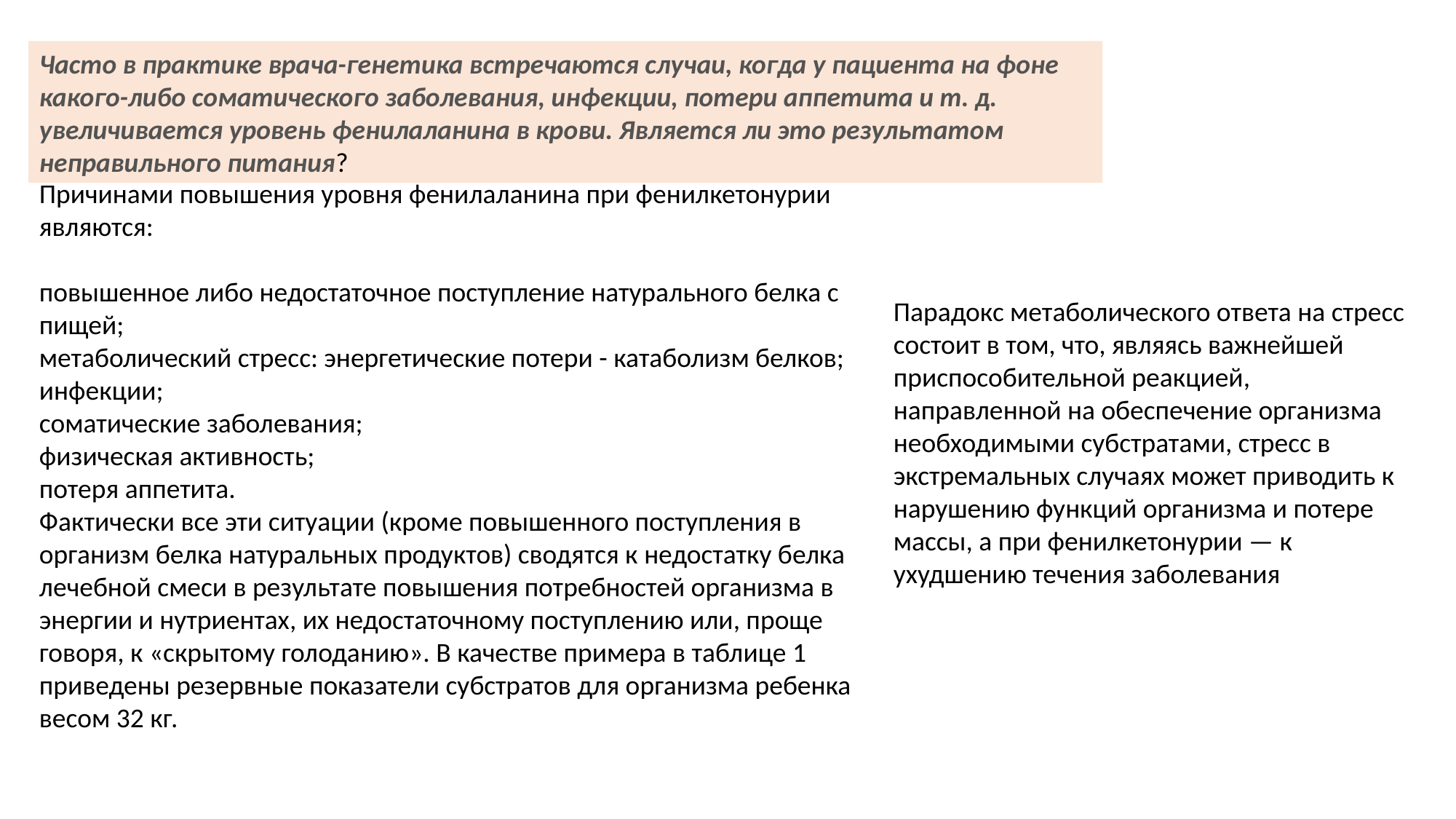

Часто в практике врача-генетика встречаются случаи, когда у пациента на фоне какого-либо соматического заболевания, инфекции, потери аппетита и т. д. увеличивается уровень фенилаланина в крови. Является ли это результатом неправильного питания?
Причинами повышения уровня фенилаланина при фенилкетонурии являются:

повышенное либо недостаточное поступление натурального белка с пищей;
метаболический стресс: энергетические потери - катаболизм белков;
инфекции;
соматические заболевания;
физическая активность;
потеря аппетита.
Фактически все эти ситуации (кроме повышенного поступления в организм белка натуральных продуктов) сводятся к недостатку белка лечебной смеси в результате повышения потребностей организма в энергии и нутриентах, их недостаточному поступлению или, проще говоря, к «скрытому голоданию». В качестве примера в таблице 1 приведены резервные показатели субстратов для организма ребенка весом 32 кг.
Парадокс метаболического ответа на стресс состоит в том, что, являясь важнейшей приспособительной реакцией, направленной на обеспечение организма необходимыми субстратами, стресс в экстремальных случаях может приводить к нарушению функций организма и потере массы, а при фенилкетонурии — к ухудшению течения заболевания